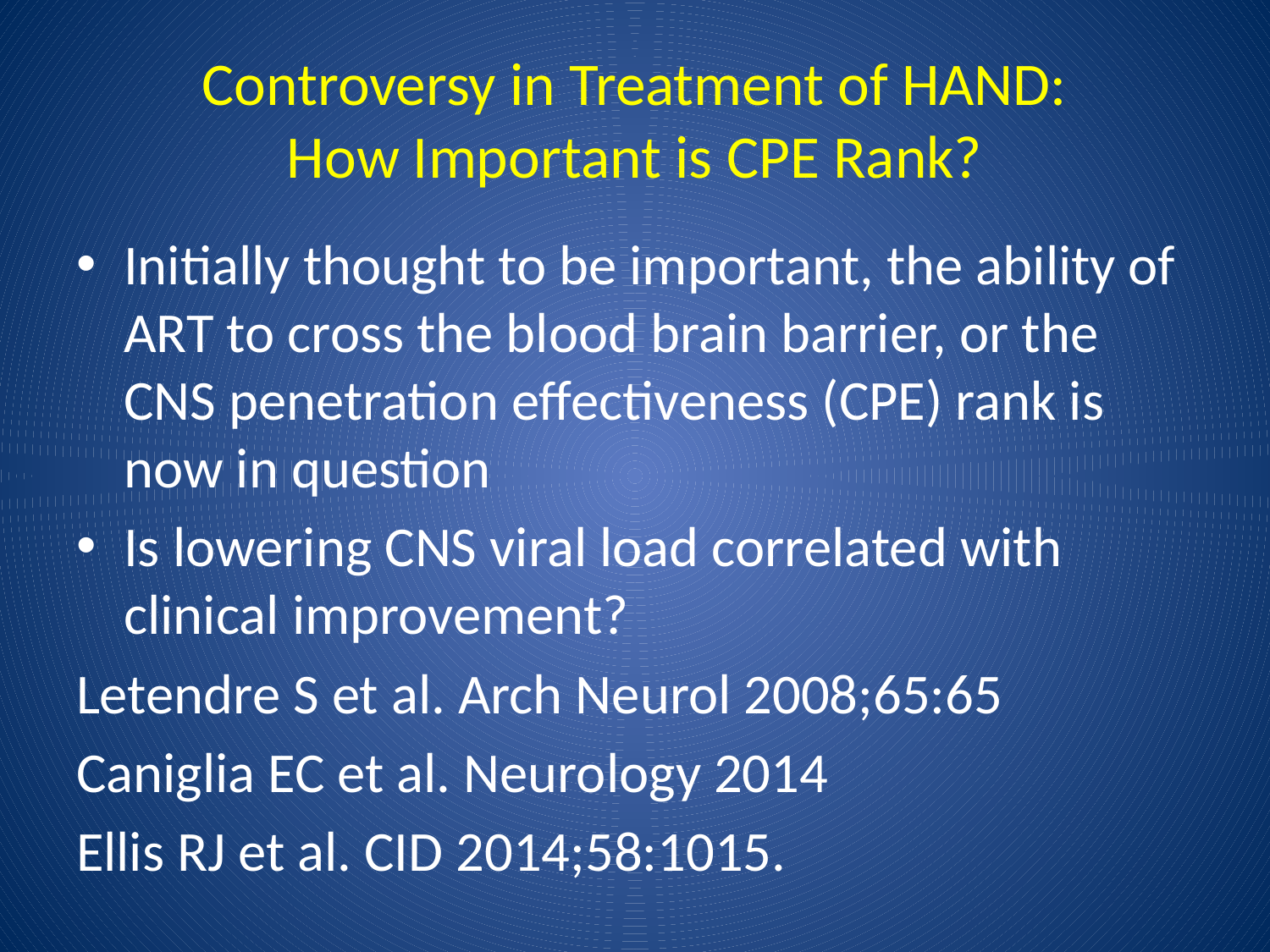

# Controversy in Treatment of HAND: How Important is CPE Rank?
Initially thought to be important, the ability of ART to cross the blood brain barrier, or the CNS penetration effectiveness (CPE) rank is now in question
Is lowering CNS viral load correlated with clinical improvement?
Letendre S et al. Arch Neurol 2008;65:65
Caniglia EC et al. Neurology 2014
Ellis RJ et al. CID 2014;58:1015.